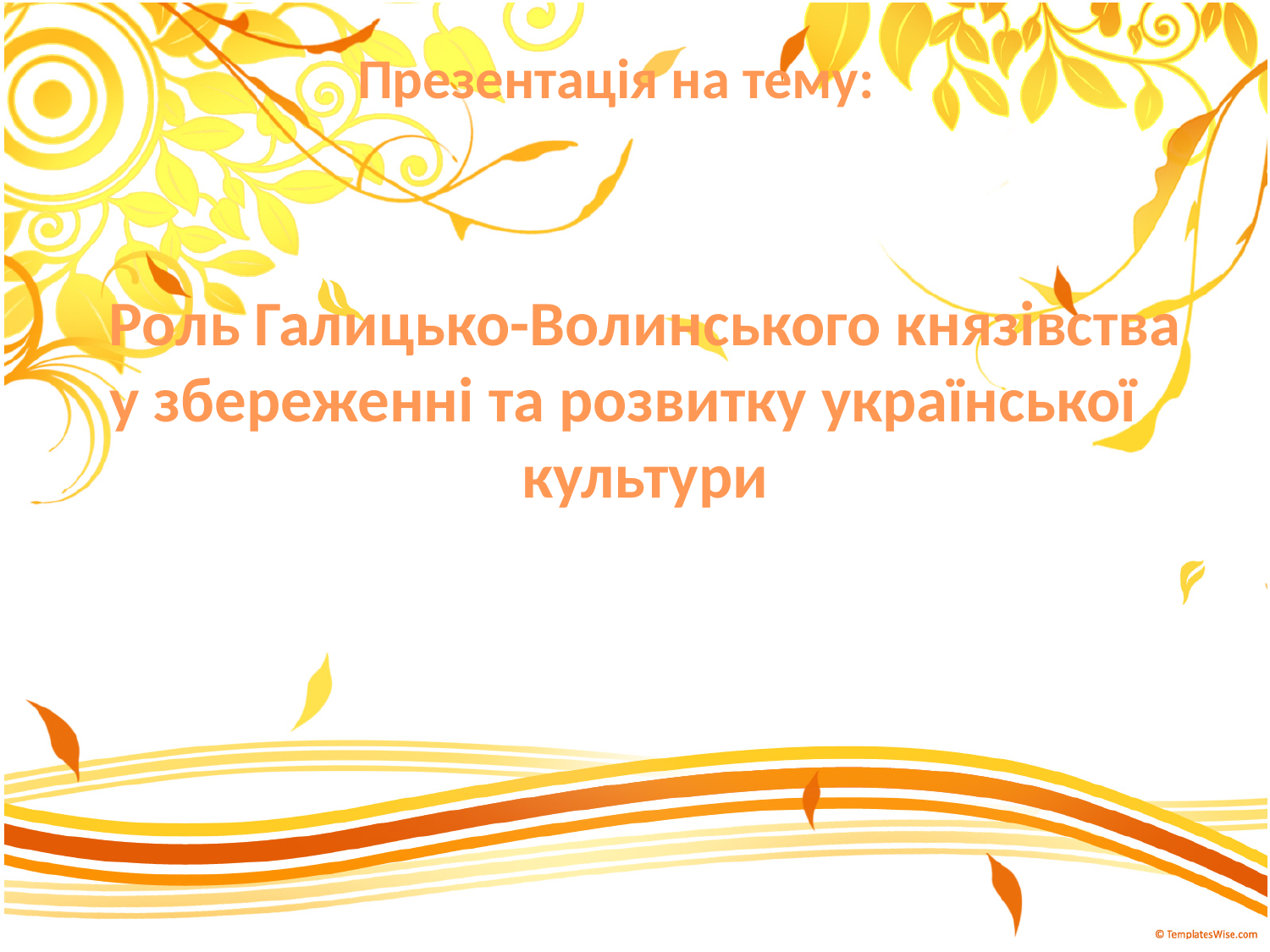

Презентація на тему:
Роль Галицько-Волинського князівства у збереженні та розвитку української    культури